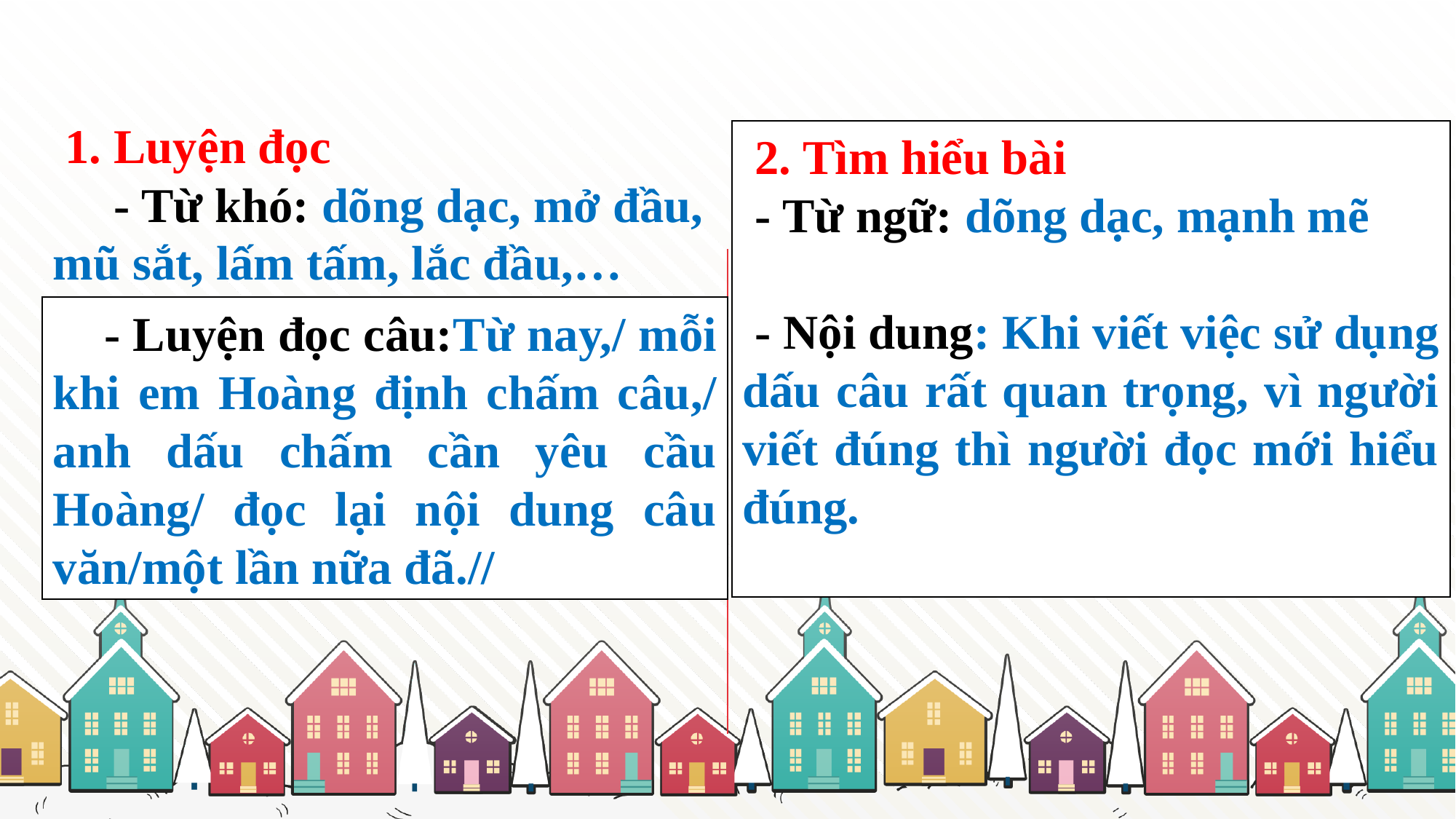

1. Luyện đọc
     - Từ khó: dõng dạc, mở đầu, mũ sắt, lấm tấm, lắc đầu,…
 2. Tìm hiểu bài
 - Từ ngữ: dõng dạc, mạnh mẽ

 - Nội dung: Khi viết việc sử dụng dấu câu rất quan trọng, vì người viết đúng thì người đọc mới hiểu đúng.

    - Luyện đọc câu:Từ nay,/ mỗi khi em Hoàng định chấm câu,/ anh dấu chấm cần yêu cầu Hoàng/ đọc lại nội dung câu văn/một lần nữa đã.//